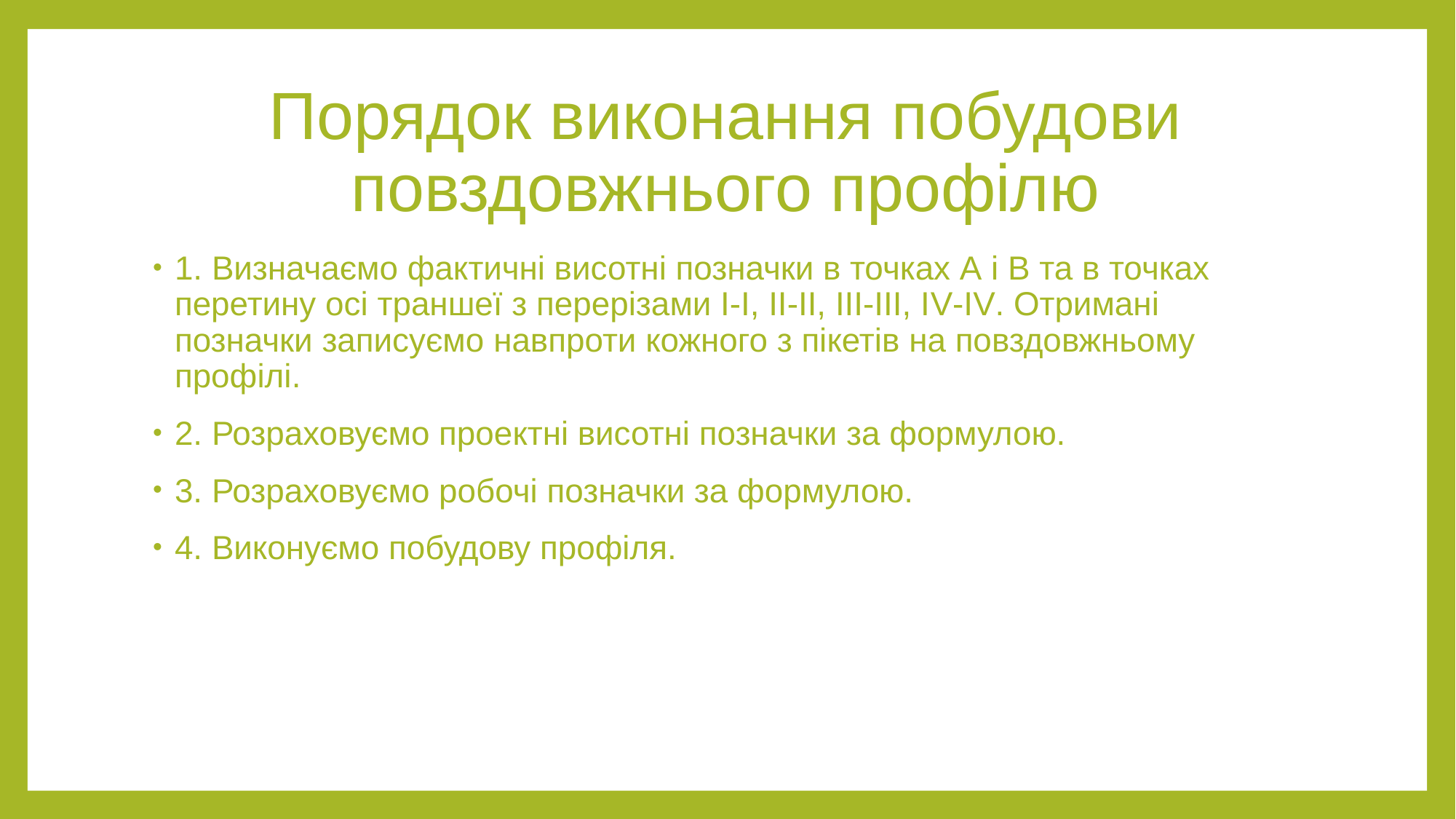

# Порядок виконання побудови повздовжнього профілю
1. Визначаємо фактичні висотні позначки в точках А і В та в точках перетину осі траншеї з перерізами І-І, ІІ-ІІ, ІІІ-ІІІ, ІV-ІV. Отримані позначки записуємо навпроти кожного з пікетів на повздовжньому профілі.
2. Розраховуємо проектні висотні позначки за формулою.
3. Розраховуємо робочі позначки за формулою.
4. Виконуємо побудову профіля.